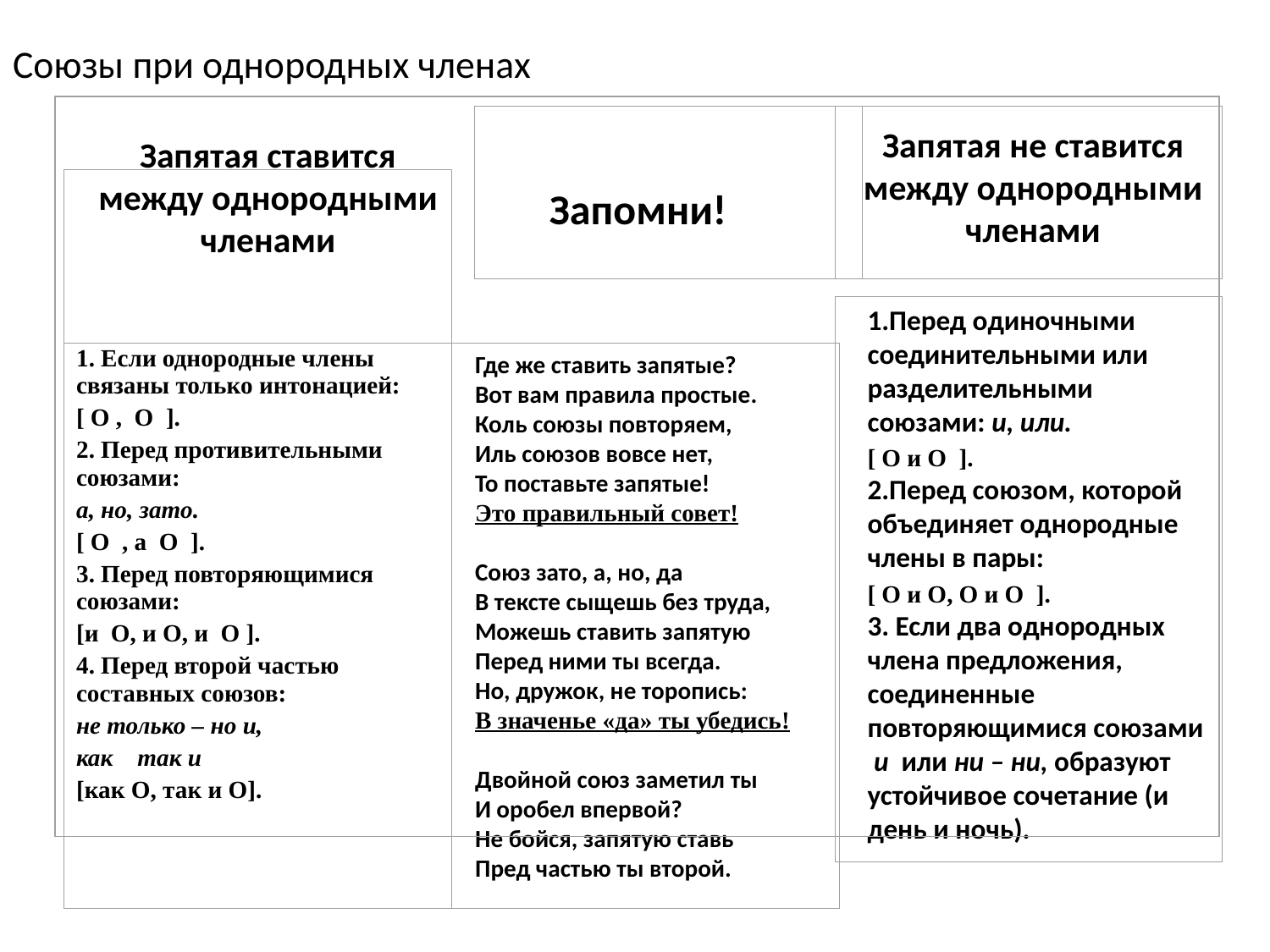

# Союзы при однородных членах

Запомни!

Запятая не ставится между однородными членами

Запятая ставится между однородными членами

1.Перед одиночными соединительными или разделительными союзами: и, или.
[ O и O  ].
2.Перед союзом, которой объединяет однородные члены в пары:
[ O и O, O и O  ].
3. Если два однородных члена предложения, соединенные повторяющимися союзами  и  или ни – ни, образуют устойчивое сочетание (и день и ночь).

Где же ставить запятые?
Вот вам правила простые.
Коль союзы повторяем,
Иль союзов вовсе нет,
То поставьте запятые!
Это правильный совет!

Союз зато, а, но, да
В тексте сыщешь без труда,
Можешь ставить запятую
Перед ними ты всегда.
Но, дружок, не торопись:
В значенье «да» ты убедись!

Двойной союз заметил ты
И оробел впервой?
Не бойся, запятую ставь
Пред частью ты второй.

| 1. Если однородные члены связаны только интонацией: [ O , O ]. 2. Перед противительными союзами: а, но, зато. [ O , а O ]. 3. Перед повторяющимися союзами: [и O, и O, и O ]. 4. Перед второй частью составных союзов: не только – но и, как так и [как O, так и O]. |
| --- |